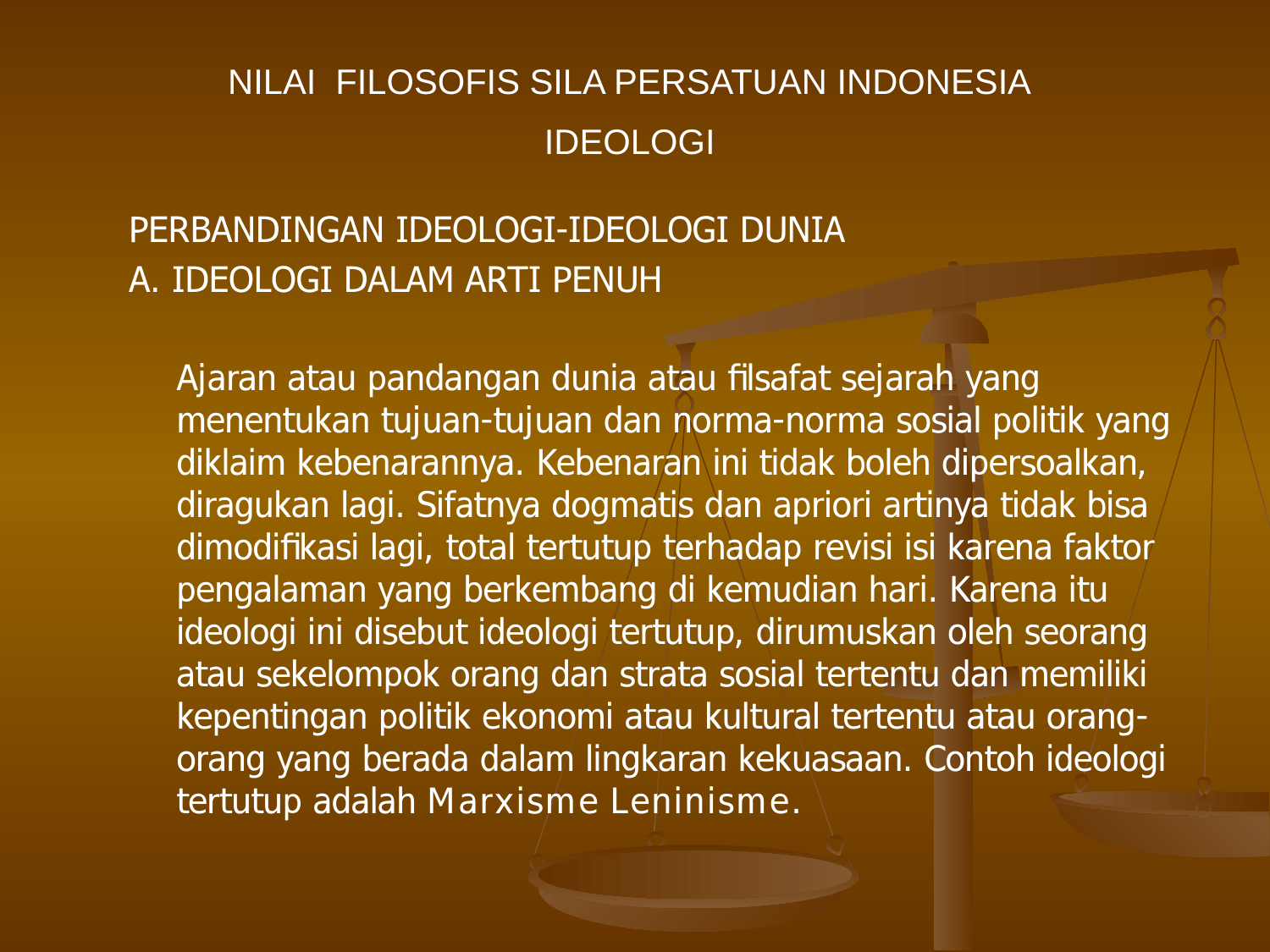

NILAI  FILOSOFIS SILA PERSATUAN INDONESIA
IDEOLOGI
PERBANDINGAN IDEOLOGI-IDEOLOGI DUNIA
A. IDEOLOGI DALAM ARTI PENUH

	Ajaran atau pandangan dunia atau filsafat sejarah yang menentukan tujuan-tujuan dan norma-norma sosial politik yang diklaim kebenarannya. Kebenaran ini tidak boleh dipersoalkan, diragukan lagi. Sifatnya dogmatis dan apriori artinya tidak bisa dimodifikasi lagi, total tertutup terhadap revisi isi karena faktor pengalaman yang berkembang di kemudian hari. Karena itu ideologi ini disebut ideologi tertutup, dirumuskan oleh seorang atau sekelompok orang dan strata sosial tertentu dan memiliki kepentingan politik ekonomi atau kultural tertentu atau orang-orang yang berada dalam lingkaran kekuasaan. Contoh ideologi tertutup adalah Marxisme Leninisme.